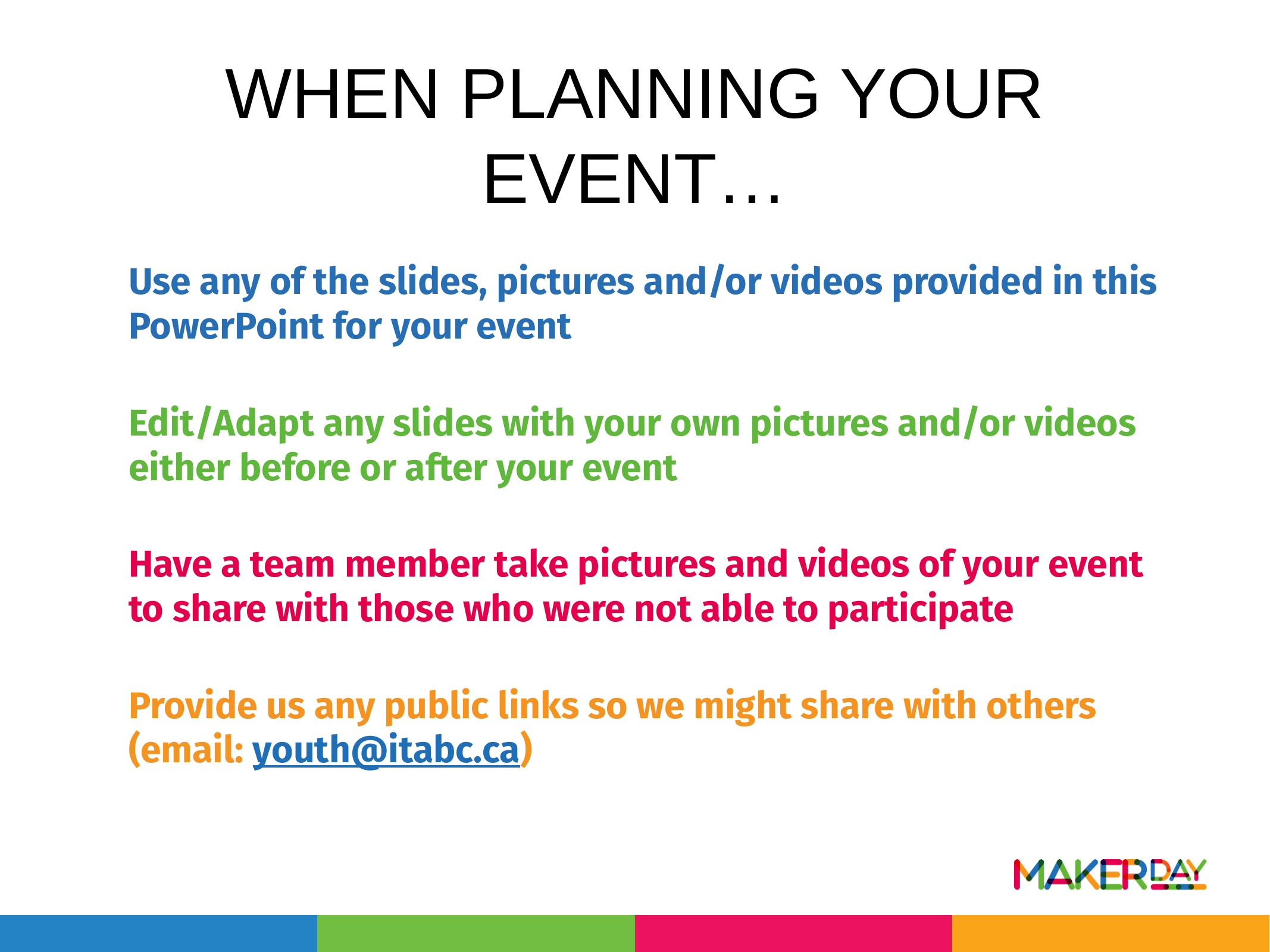

When planning your event…
Use any of the slides, pictures and/or videos provided in this PowerPoint for your event
Edit/Adapt any slides with your own pictures and/or videos either before or after your event
Have a team member take pictures and videos of your event to share with those who were not able to participate
Provide us any public links so we might share with others (email: youth@itabc.ca)